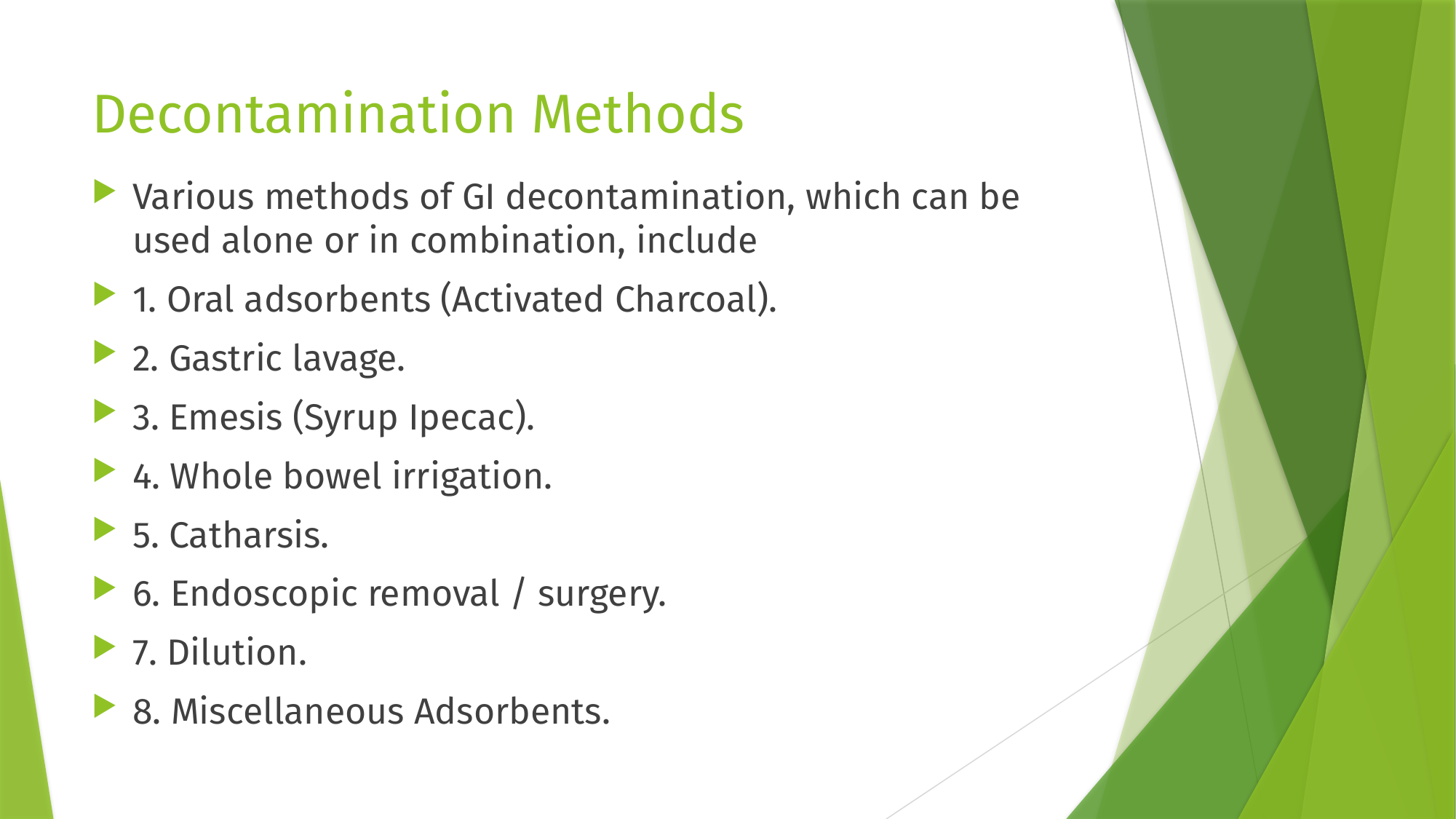

# Decontamination Methods
Various methods of GI decontamination, which can be used alone or in combination, include
1. Oral adsorbents (Activated Charcoal).
2. Gastric lavage.
3. Emesis (Syrup Ipecac).
4. Whole bowel irrigation.
5. Catharsis.
6. Endoscopic removal / surgery.
7. Dilution.
8. Miscellaneous Adsorbents.